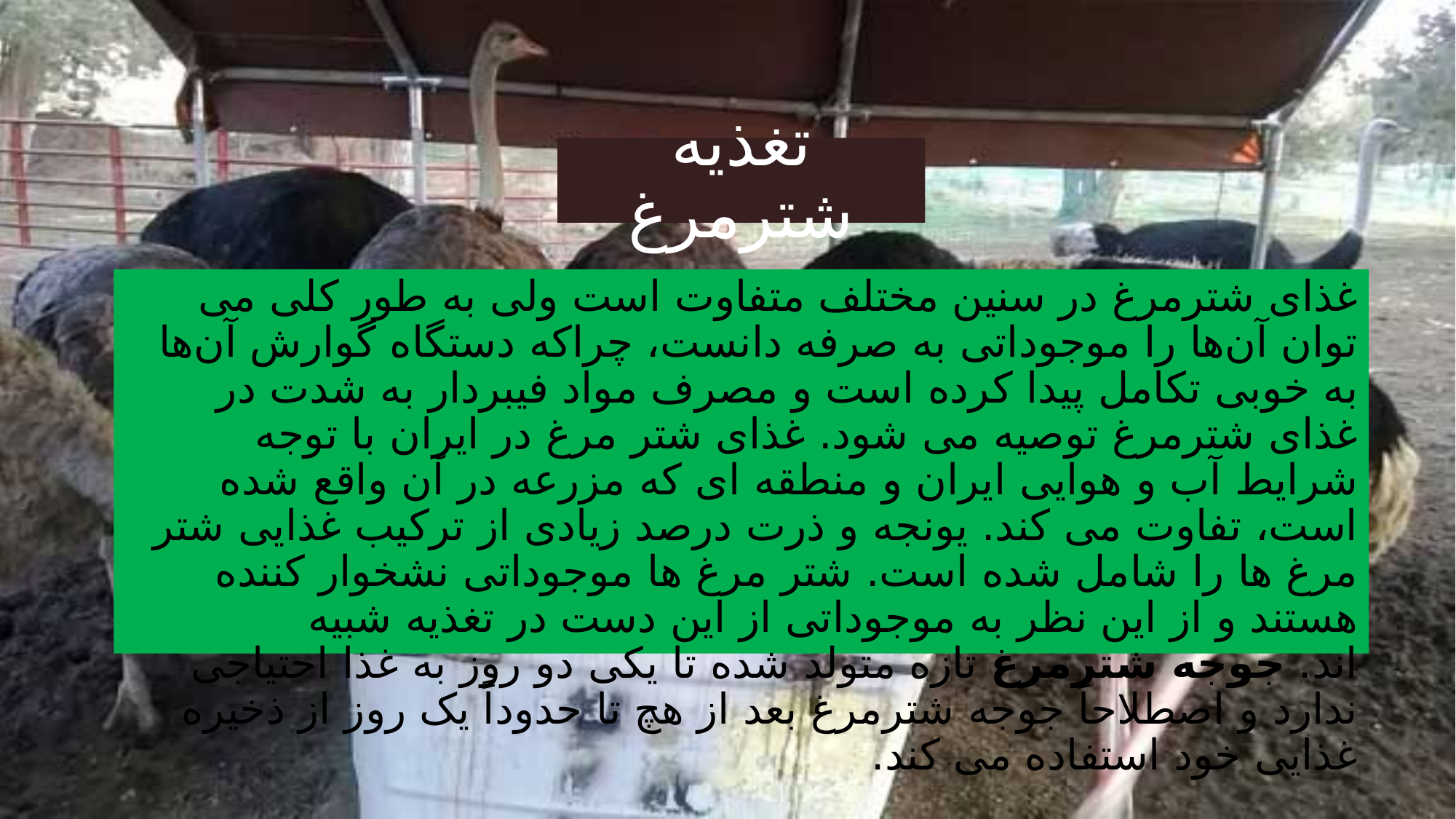

# تغذیه شترمرغ
غذای شترمرغ در سنین مختلف متفاوت است ولی به طور کلی می توان آن‌ها را موجوداتی به صرفه دانست، چراکه دستگاه گوارش آن‌ها به خوبی تکامل پیدا کرده است و مصرف مواد فیبردار به شدت در غذای شترمرغ توصیه می شود. غذای شتر مرغ در ایران با توجه شرایط آب و هوایی ایران و منطقه ای که مزرعه در آن واقع شده است، تفاوت می کند. یونجه و ذرت درصد زیادی از ترکیب غذایی شتر مرغ ها را شامل شده است. شتر مرغ ها موجوداتی نشخوار کننده هستند و از این نظر به موجوداتی از این دست در تغذیه شبیه اند. جوجه شترمرغ تازه متولد شده تا یکی دو روز به غذا احتیاجی ندارد و اصطلاحاً جوجه شترمرغ بعد از هچ تا حدوداً یک روز از ذخیره غذایی خود استفاده می کند.